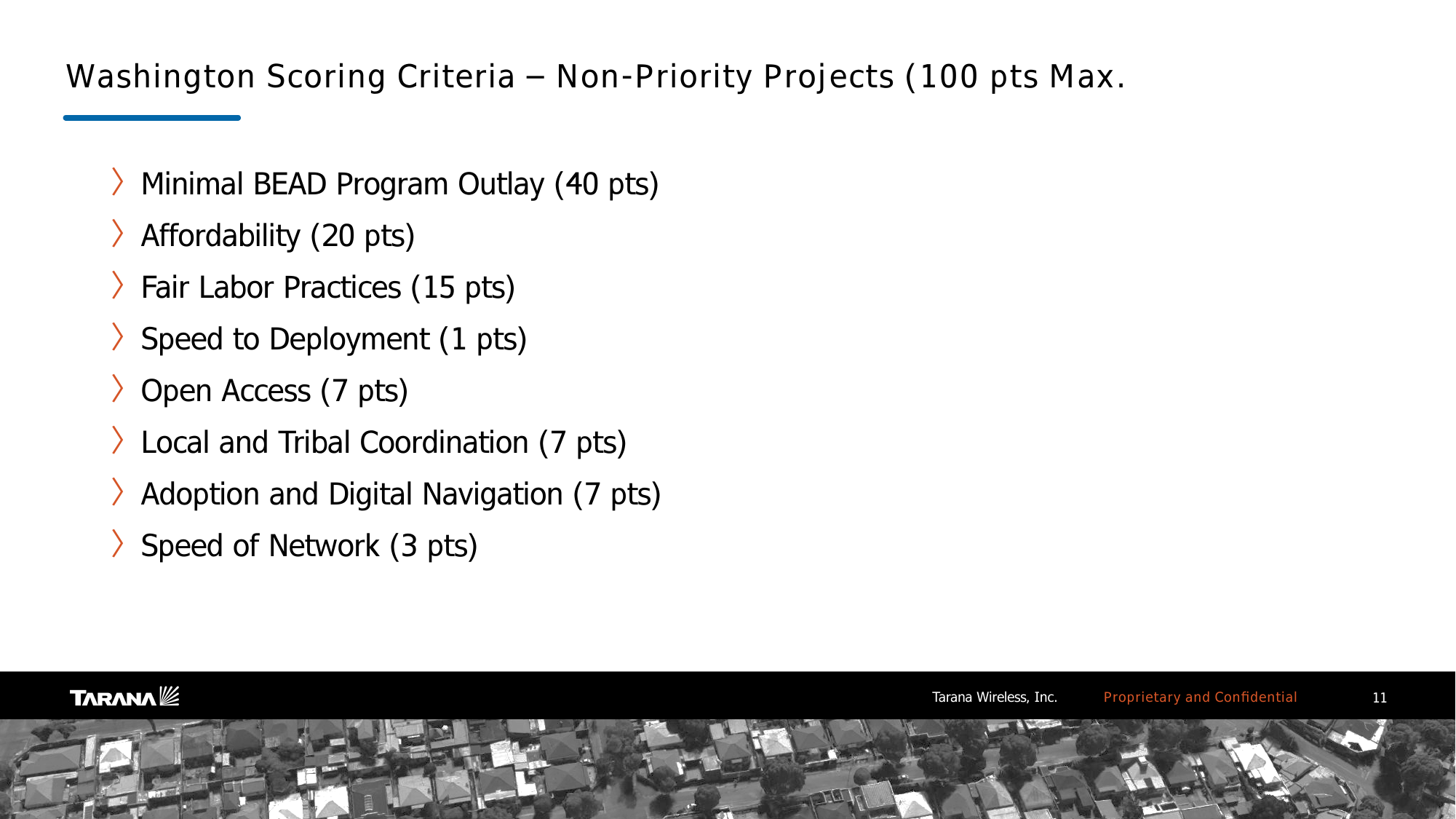

# Washington Scoring Criteria – Non-Priority Projects (100 pts Max.
Minimal BEAD Program Outlay (40 pts)
Affordability (20 pts)
Fair Labor Practices (15 pts)
Speed to Deployment (1 pts)
Open Access (7 pts)
Local and Tribal Coordination (7 pts)
Adoption and Digital Navigation (7 pts)
Speed of Network (3 pts)